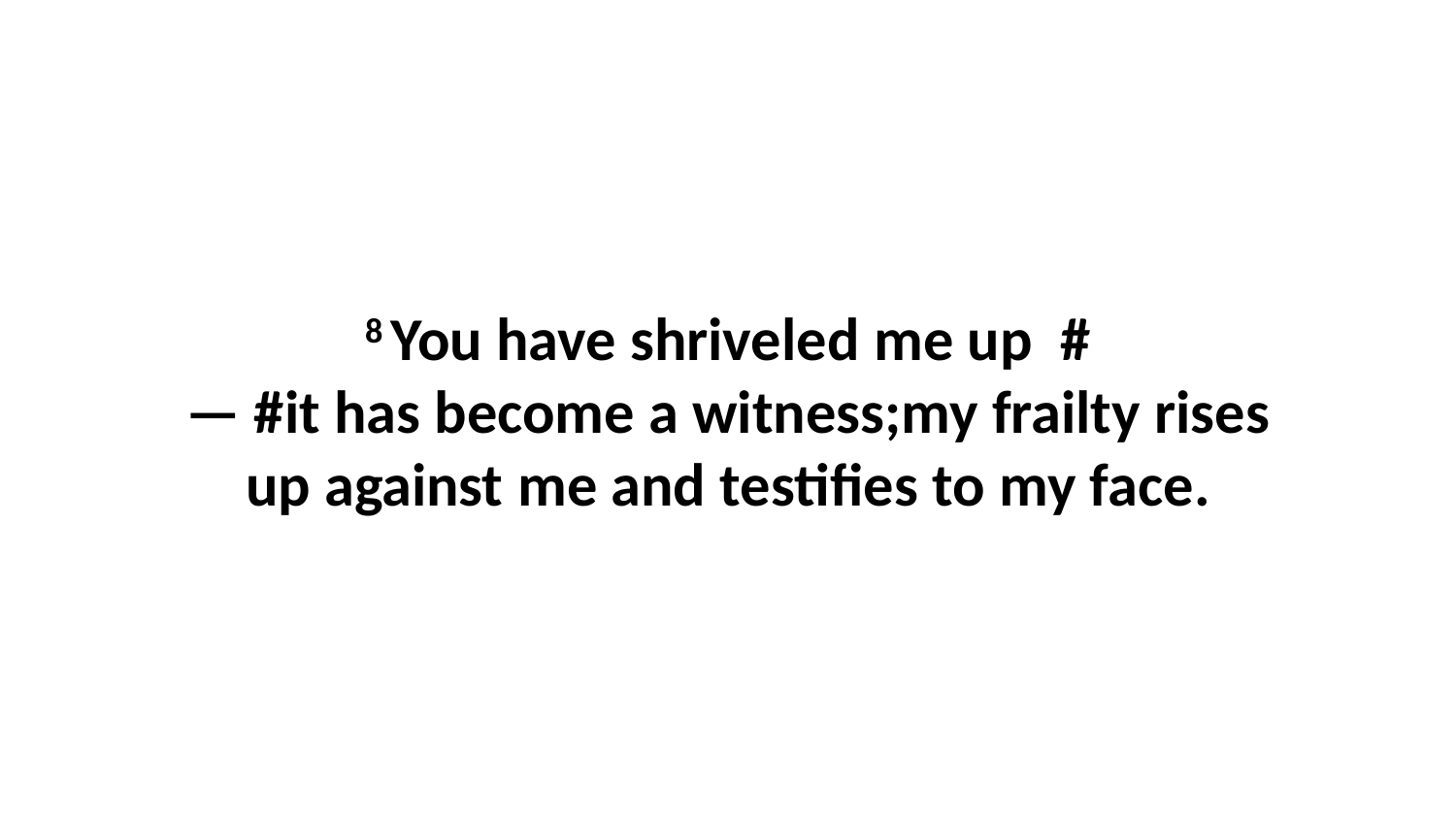

8 You have shriveled me up  #— #it has become a witness;my frailty rises up against me and testifies to my face.